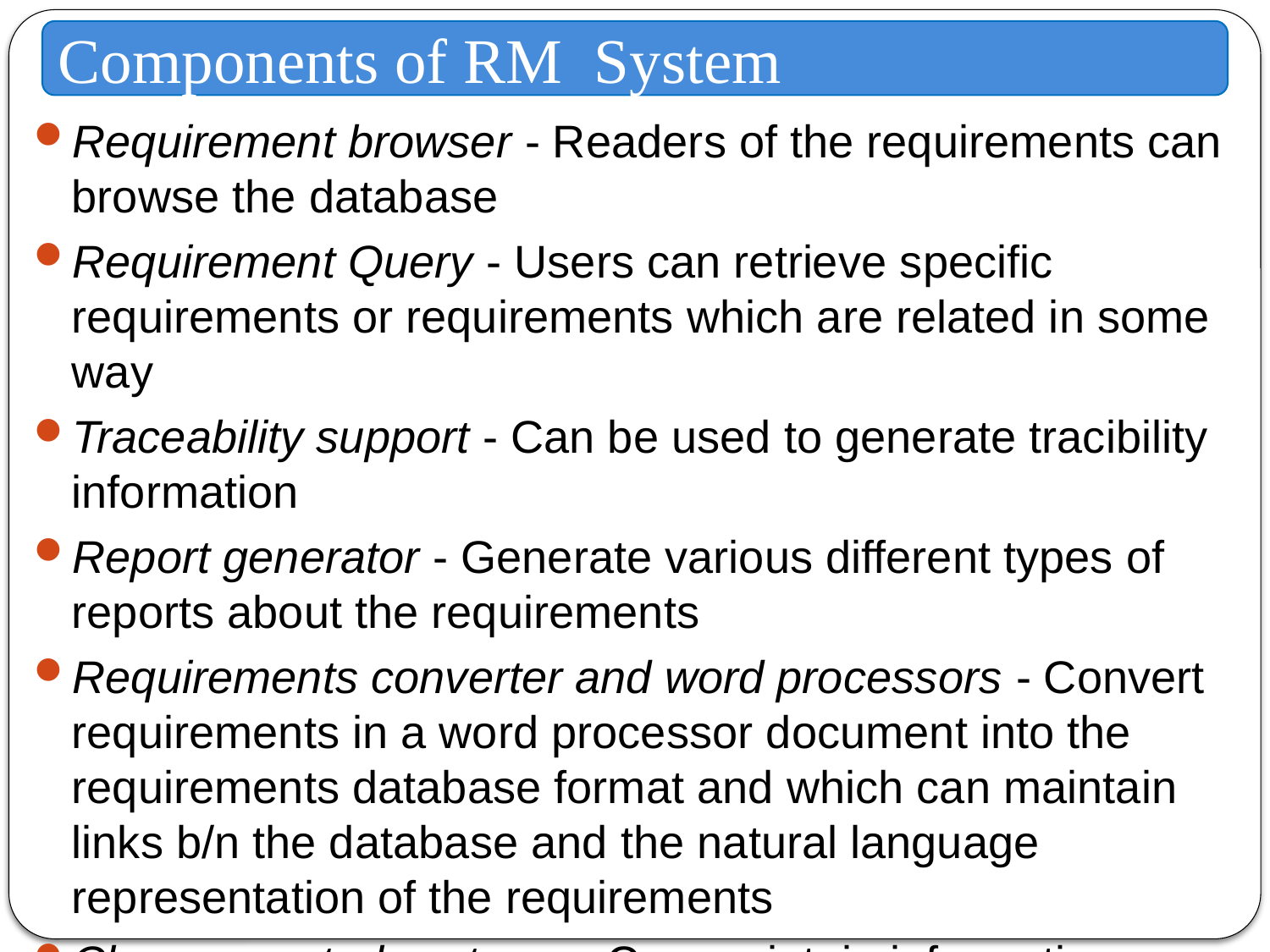

Components of RM  System
Requirement browser - Readers of the requirements can browse the database
Requirement Query - Users can retrieve specific requirements or requirements which are related in some way
Traceability support - Can be used to generate tracibility information
Report generator - Generate various different types of reports about the requirements
Requirements converter and word processors - Convert requirements in a word processor document into the requirements database format and which can maintain links b/n the database and the natural language representation of the requirements
Change control systems - Can maintain information about requested requirements changes and links to the requirements affected by the changes